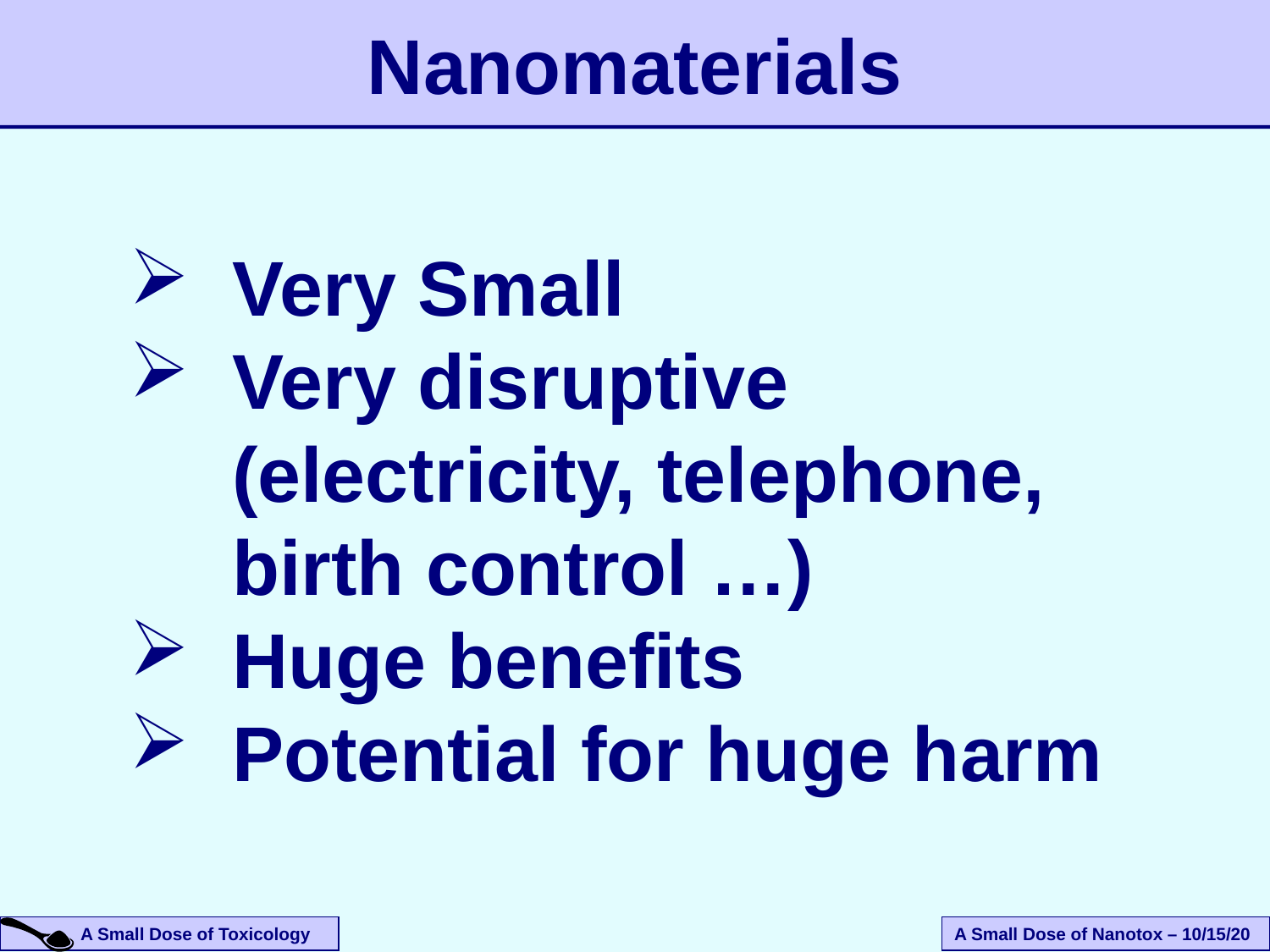

Nanomaterials
Very Small
Very disruptive (electricity, telephone, birth control …)
Huge benefits
Potential for huge harm